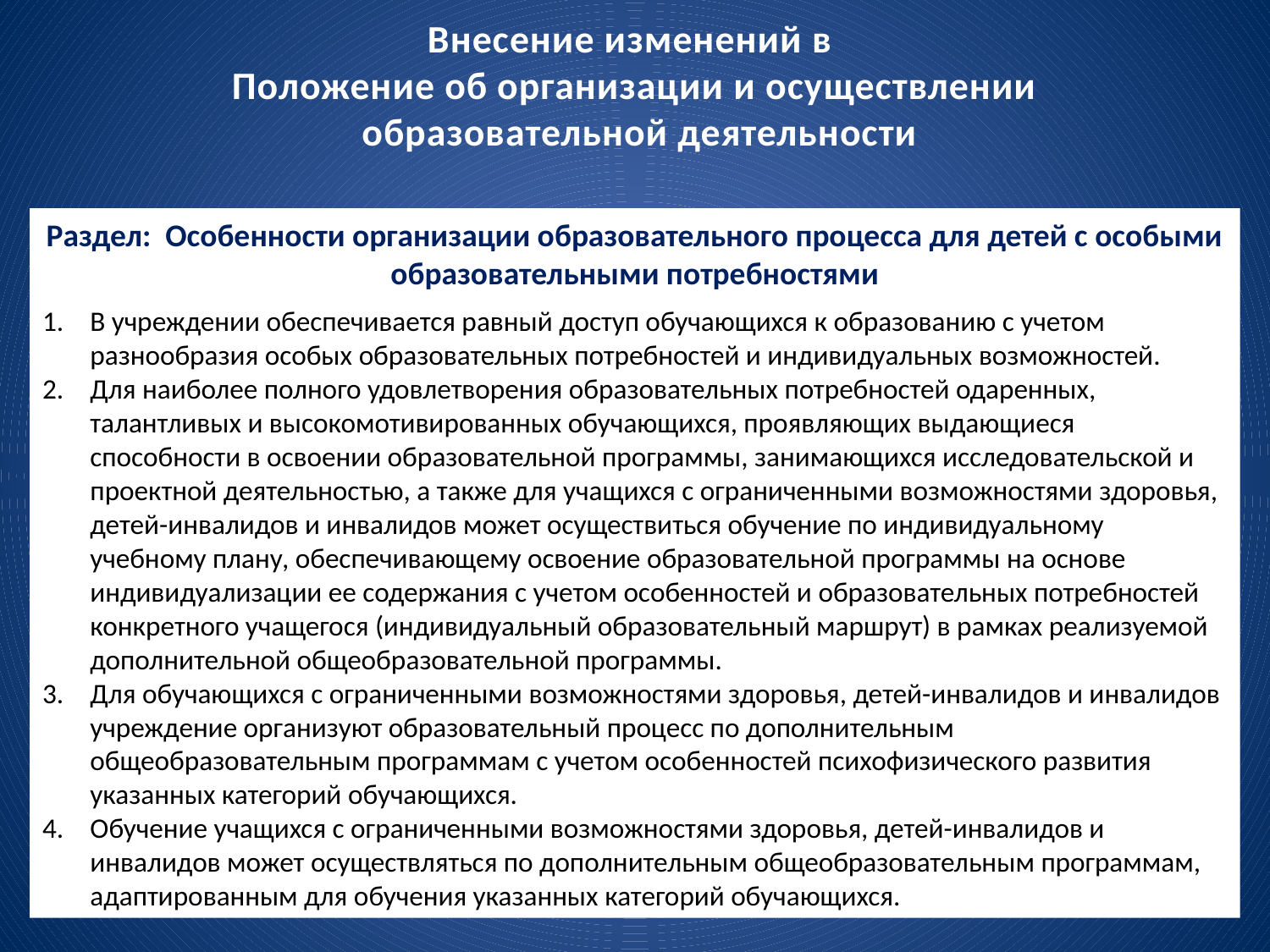

# Внесение изменений в Положение об организации и осуществлении образовательной деятельности
Раздел:  Особенности организации образовательного процесса для детей с особыми образовательными потребностями

В учреждении обеспечивается равный доступ обучающихся к образованию с учетом разнообразия особых образовательных потребностей и индивидуальных возможностей.
Для наиболее полного удовлетворения образовательных потребностей одаренных, талантливых и высокомотивированных обучающихся, проявляющих выдающиеся способности в освоении образовательной программы, занимающихся исследовательской и проектной деятельностью, а также для учащихся с ограниченными возможностями здоровья, детей-инвалидов и инвалидов может осуществиться обучение по индивидуальному учебному плану, обеспечивающему освоение образовательной программы на основе индивидуализации ее содержания с учетом особенностей и образовательных потребностей конкретного учащегося (индивидуальный образовательный маршрут) в рамках реализуемой дополнительной общеобразовательной программы.
Для обучающихся с ограниченными возможностями здоровья, детей-инвалидов и инвалидов учреждение организуют образовательный процесс по дополнительным общеобразовательным программам с учетом особенностей психофизического развития указанных категорий обучающихся.
Обучение учащихся с ограниченными возможностями здоровья, детей-инвалидов и инвалидов может осуществляться по дополнительным общеобразовательным программам, адаптированным для обучения указанных категорий обучающихся.